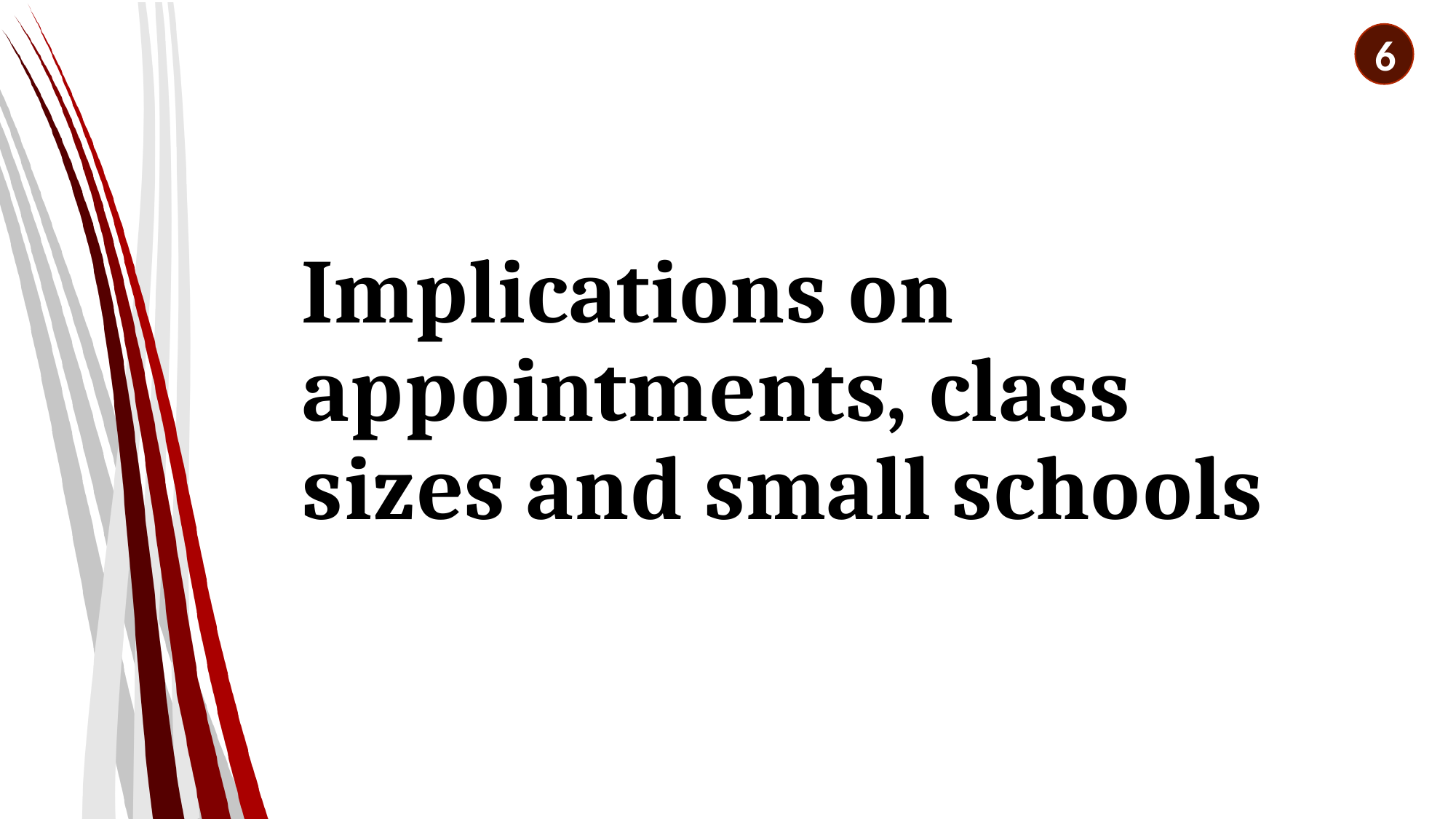

6
# Implications on appointments, class sizes and small schools